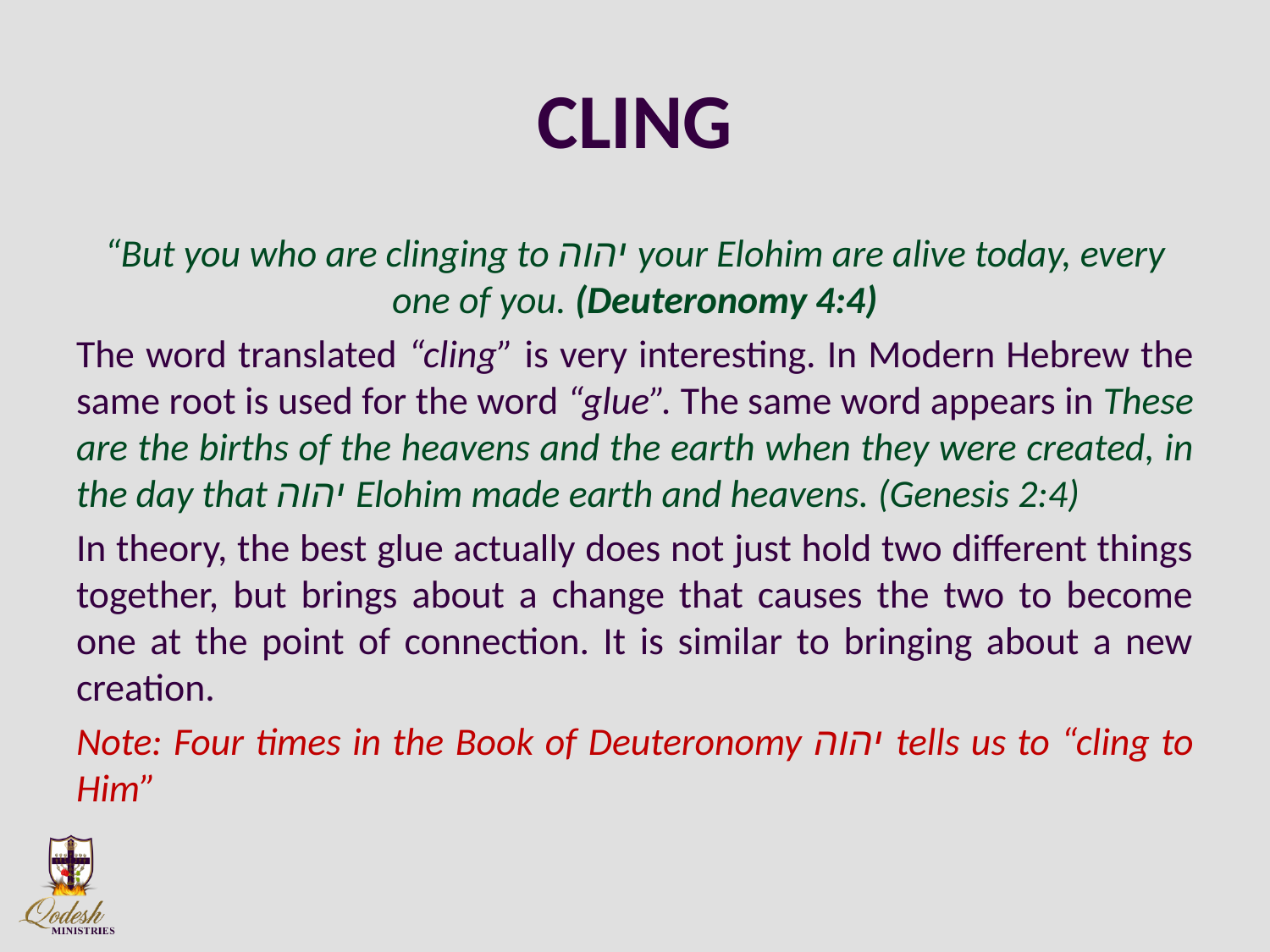

# CLING
“But you who are clinging to יהוה your Elohim are alive today, every one of you. (Deuteronomy 4:4)
The word translated “cling” is very interesting. In Modern Hebrew the same root is used for the word “glue”. The same word appears in These are the births of the heavens and the earth when they were created, in the day that יהוה Elohim made earth and heavens. (Genesis 2:4)
In theory, the best glue actually does not just hold two different things together, but brings about a change that causes the two to become one at the point of connection. It is similar to bringing about a new creation.
Note: Four times in the Book of Deuteronomy יהוה tells us to “cling to Him”